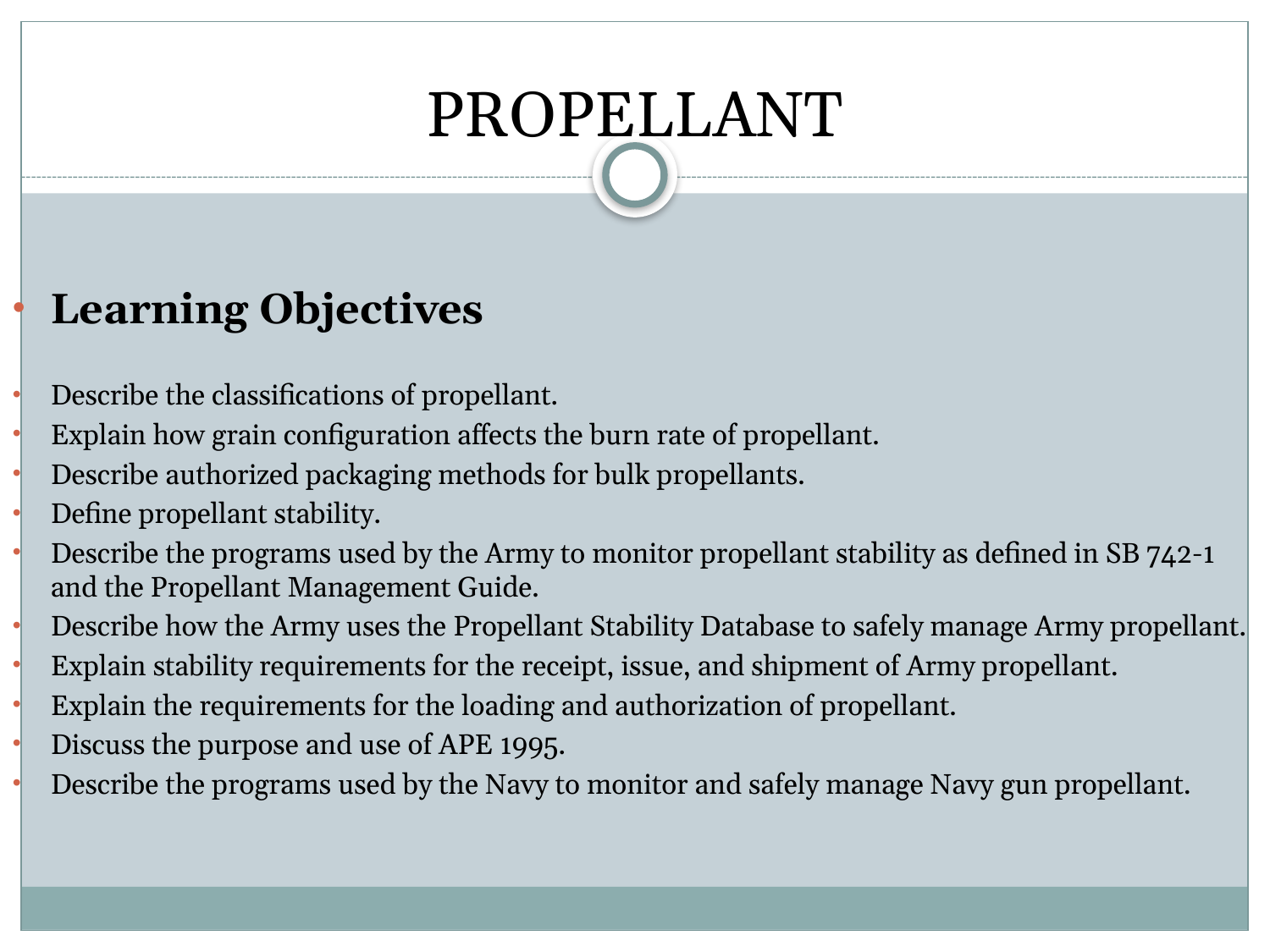

PROPELLANT
Learning Objectives

Describe the classifications of propellant.
Explain how grain configuration affects the burn rate of propellant.
Describe authorized packaging methods for bulk propellants.
Define propellant stability.
Describe the programs used by the Army to monitor propellant stability as defined in SB 742-1 and the Propellant Management Guide.
Describe how the Army uses the Propellant Stability Database to safely manage Army propellant.
Explain stability requirements for the receipt, issue, and shipment of Army propellant.
Explain the requirements for the loading and authorization of propellant.
Discuss the purpose and use of APE 1995.
Describe the programs used by the Navy to monitor and safely manage Navy gun propellant.